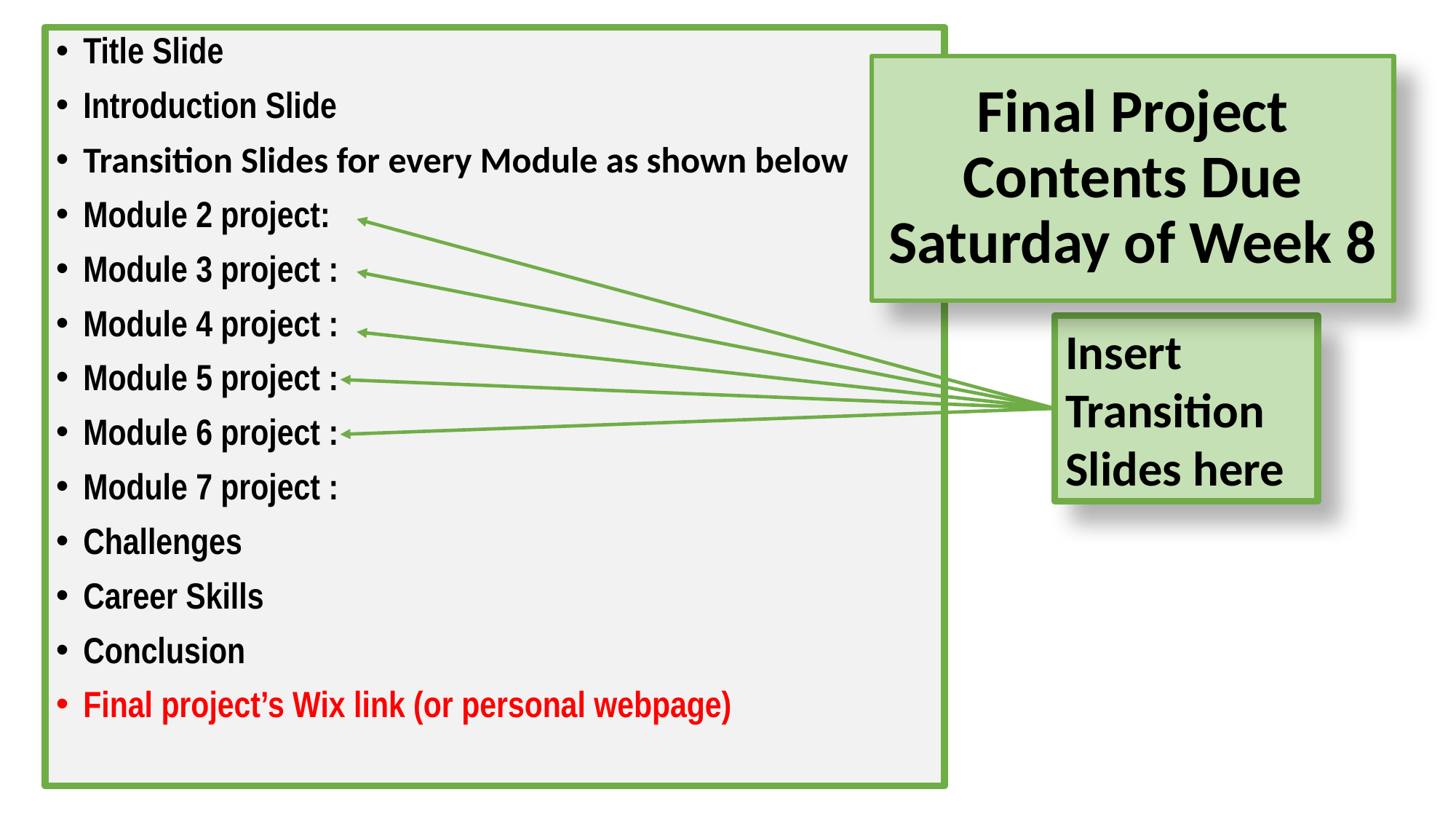

Title Slide
Introduction Slide
Transition Slides for every Module as shown below
Module 2 project:
Module 3 project :
Module 4 project :
Module 5 project :
Module 6 project :
Module 7 project :
Challenges
Career Skills
Conclusion
Final project’s Wix link (or personal webpage)
# Final Project Contents Due Saturday of Week 8
Insert Transition Slides here